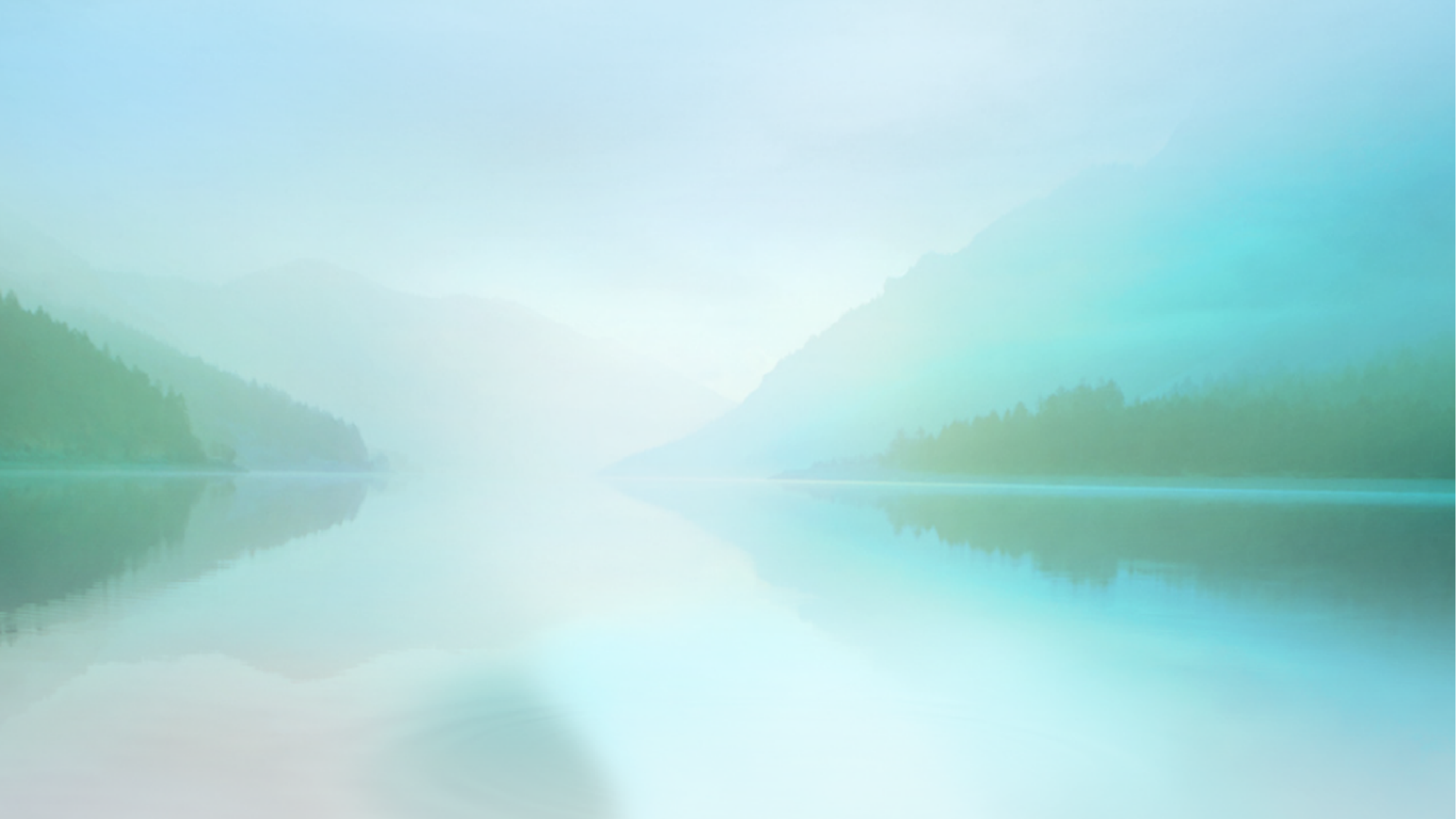

# Sea Girt Recreation 2021 Recap, Program & Project Update Introduce Recreation Commission New Recreation Director, Janeen Yodakis - Fresh Ideas, Community Outreach, High Energy